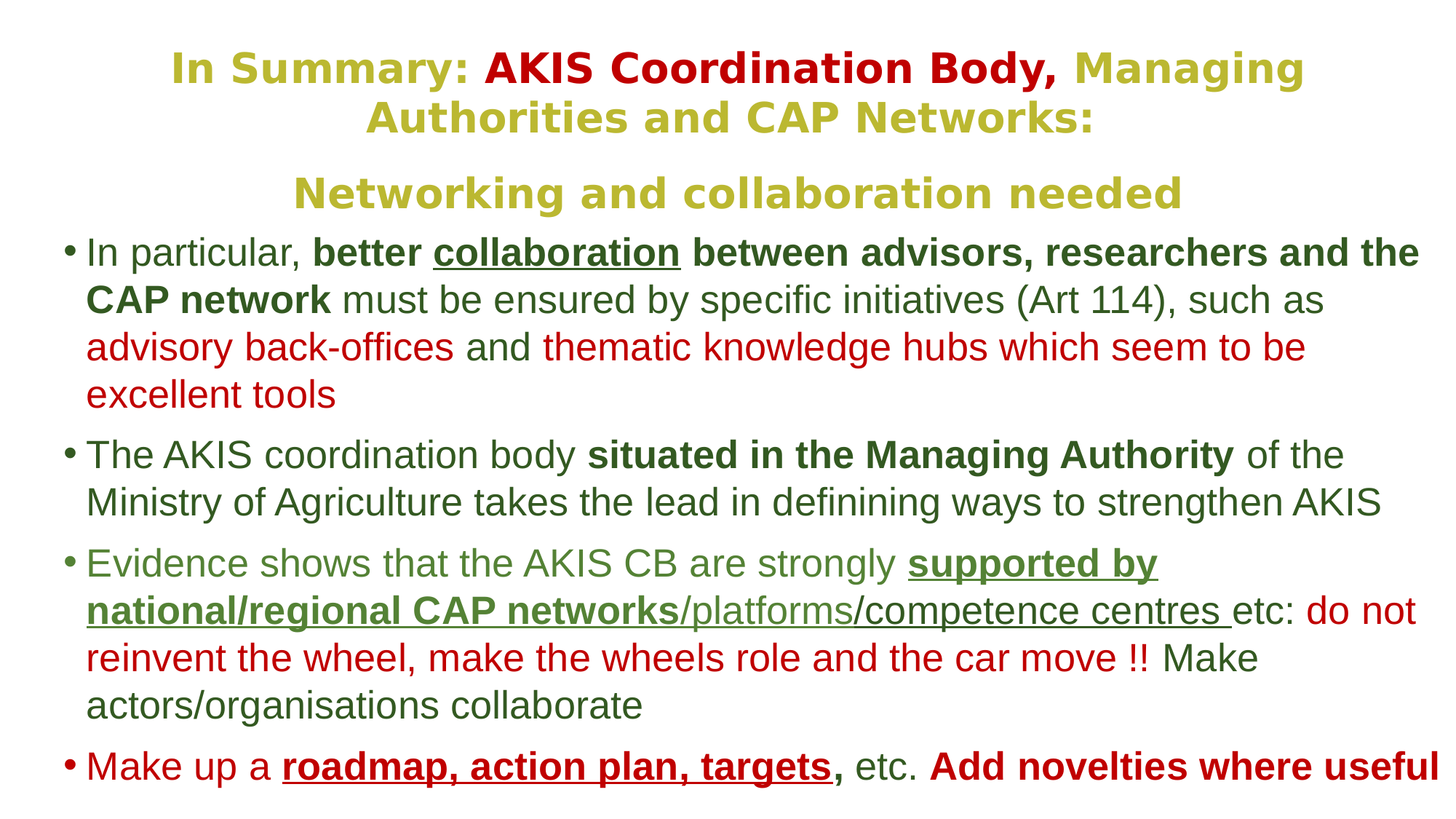

In Summary: AKIS Coordination Body, Managing Authorities and CAP Networks:
Networking and collaboration needed
In particular, better collaboration between advisors, researchers and the CAP network must be ensured by specific initiatives (Art 114), such as advisory back-offices and thematic knowledge hubs which seem to be excellent tools
The AKIS coordination body situated in the Managing Authority of the Ministry of Agriculture takes the lead in definining ways to strengthen AKIS
Evidence shows that the AKIS CB are strongly supported by national/regional CAP networks/platforms/competence centres etc: do not reinvent the wheel, make the wheels role and the car move !! Make actors/organisations collaborate
Make up a roadmap, action plan, targets, etc. Add novelties where useful